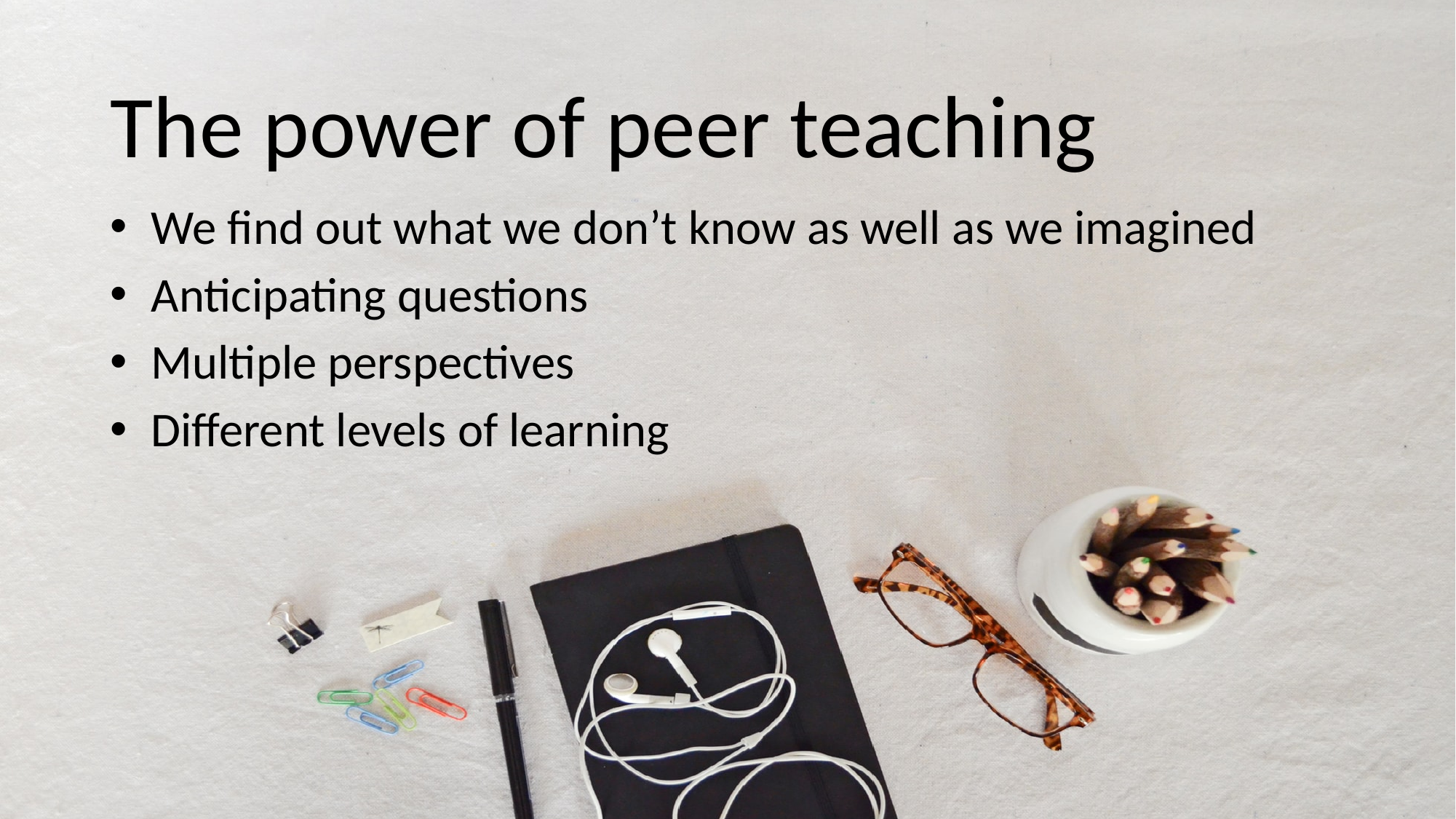

# The power of peer teaching
We find out what we don’t know as well as we imagined
Anticipating questions
Multiple perspectives
Different levels of learning